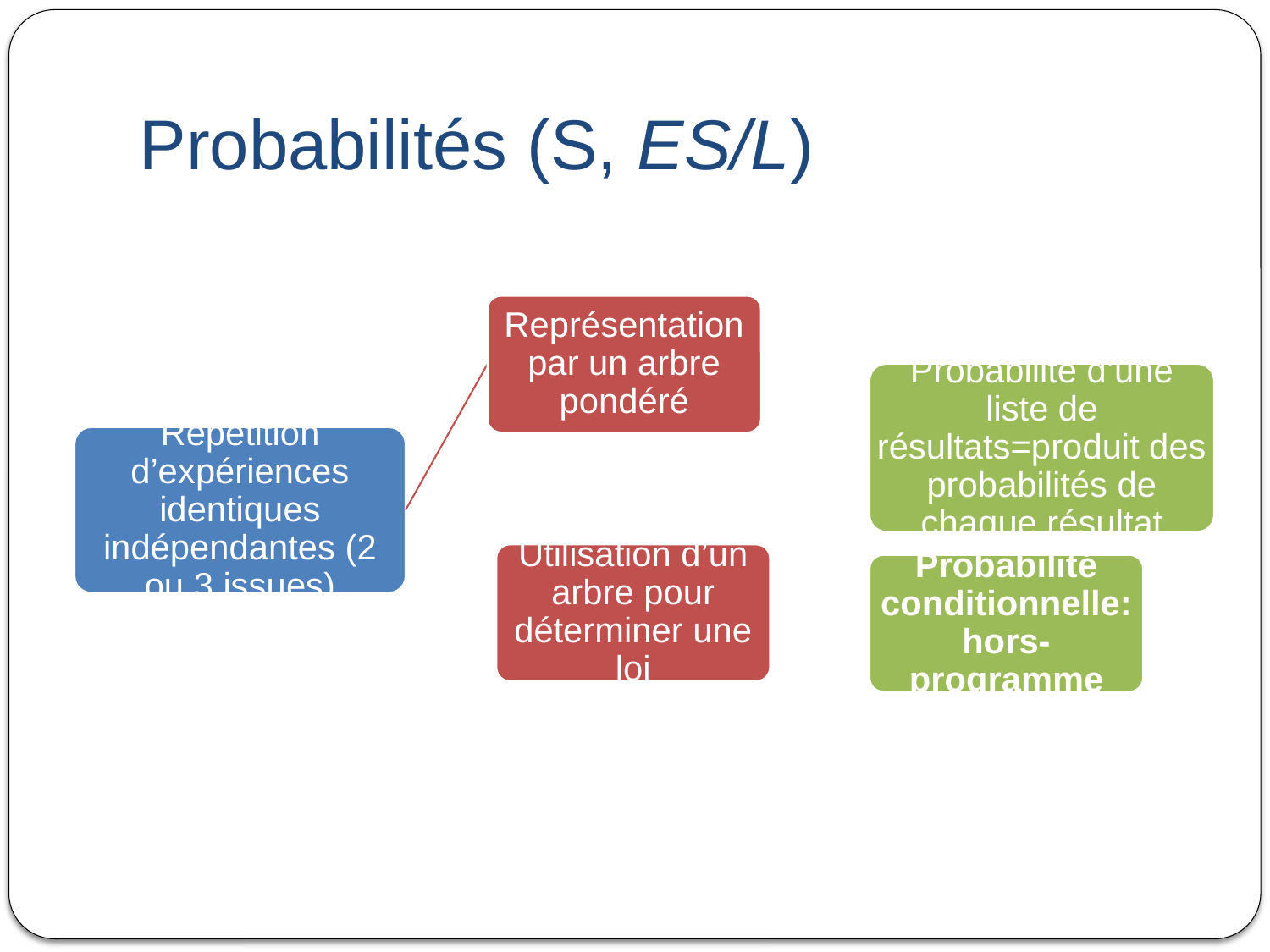

# Probabilités (S, ES/L)
Répétition d’expériences identiques indépendantes (2 ou 3 issues)

Utilisation d’un arbre pour déterminer une loi

Probabilité d’une liste de résultats=produit des probabilités de chaque résultat

Probabilité conditionnelle: hors-programme

Représentation par un arbre pondéré